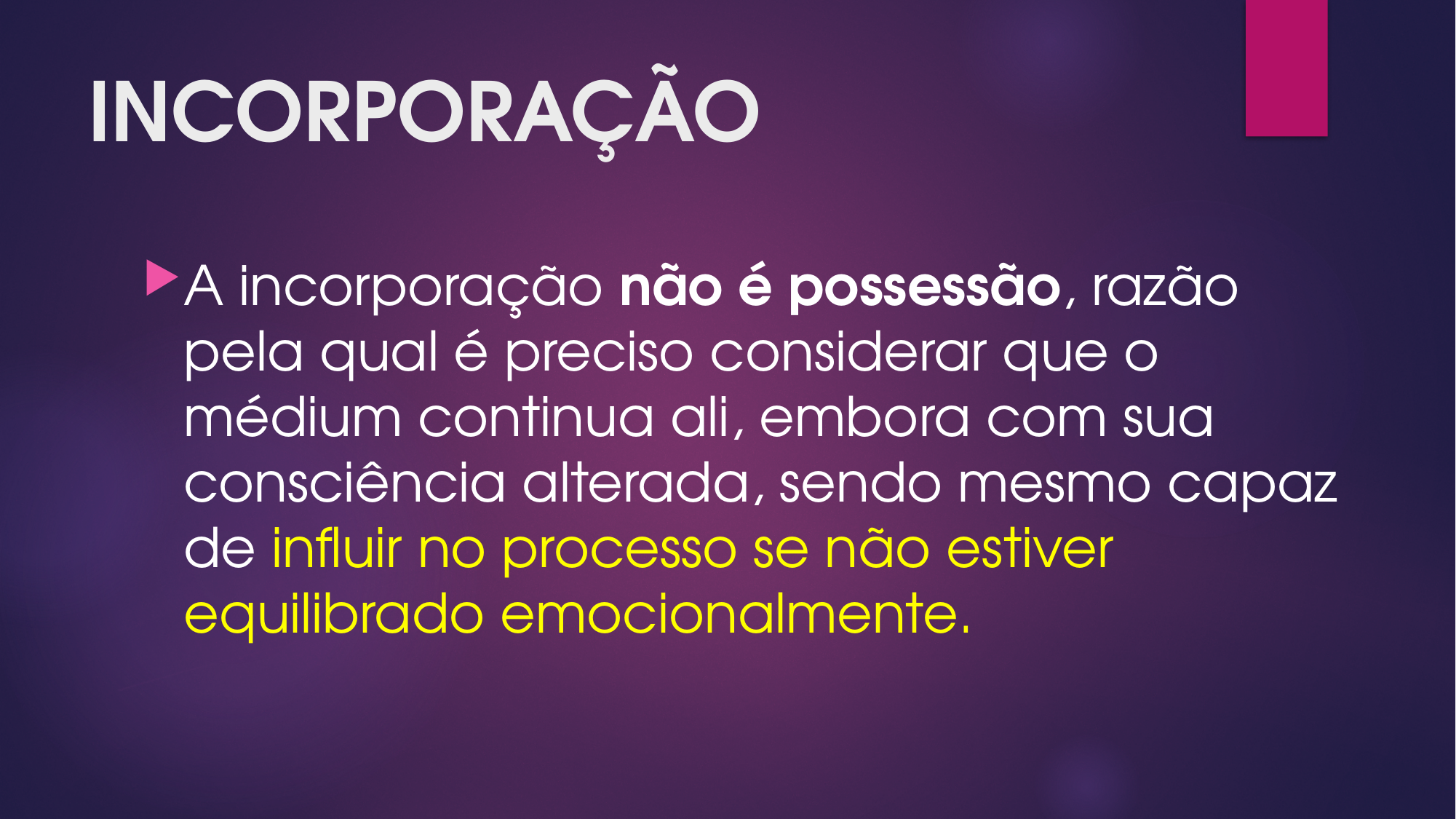

# INCORPORAÇÃO
A incorporação não é possessão, razão pela qual é preciso considerar que o médium continua ali, embora com sua consciência alterada, sendo mesmo capaz de influir no processo se não estiver equilibrado emocionalmente.